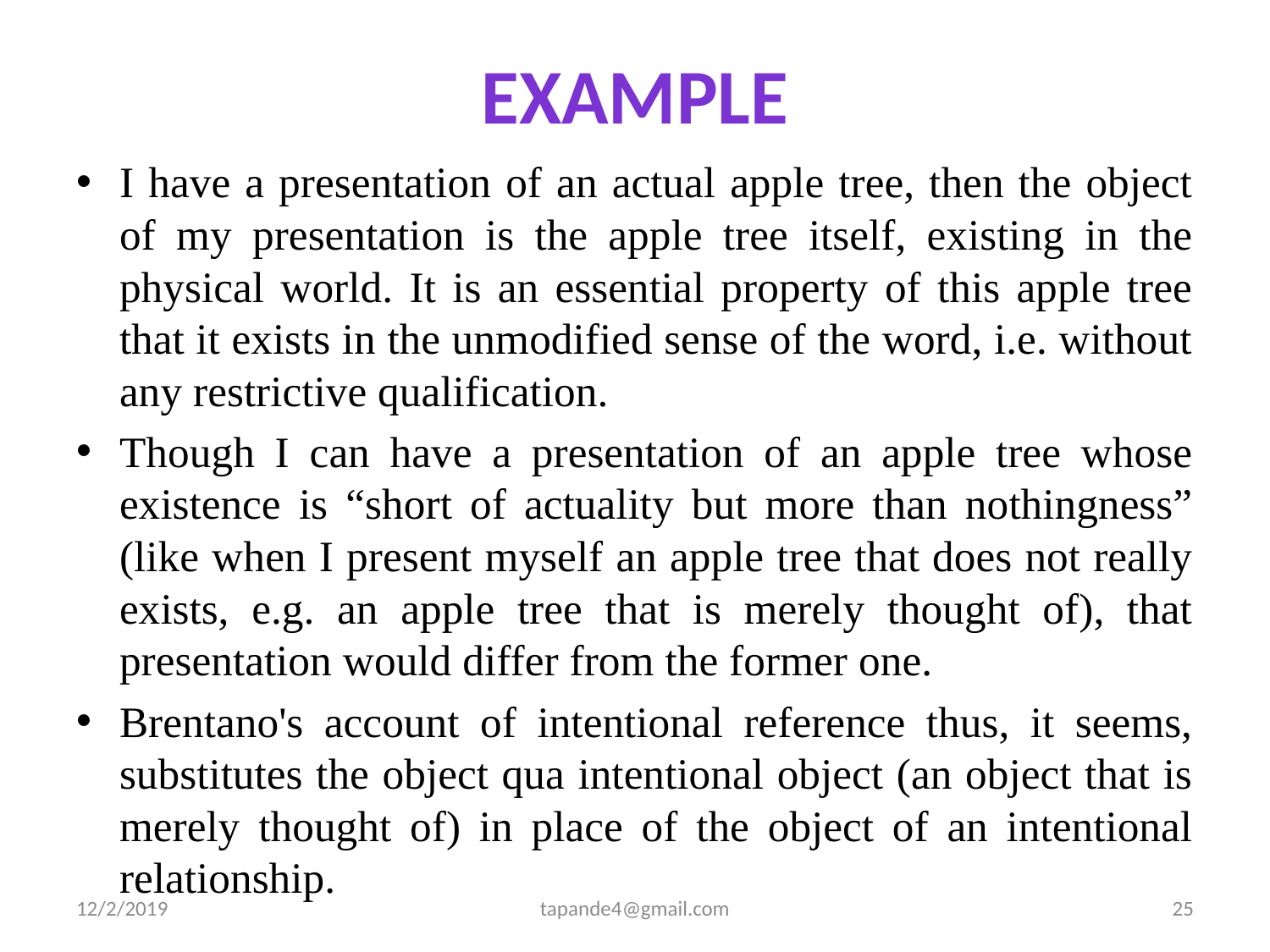

# Example
I have a presentation of an actual apple tree, then the object of my presentation is the apple tree itself, existing in the physical world. It is an essential property of this apple tree that it exists in the unmodified sense of the word, i.e. without any restrictive qualification.
Though I can have a presentation of an apple tree whose existence is “short of actuality but more than nothingness” (like when I present myself an apple tree that does not really exists, e.g. an apple tree that is merely thought of), that presentation would differ from the former one.
Brentano's account of intentional reference thus, it seems, substitutes the object qua intentional object (an object that is merely thought of) in place of the object of an intentional relationship.

12/2/2019
tapande4@gmail.com
25